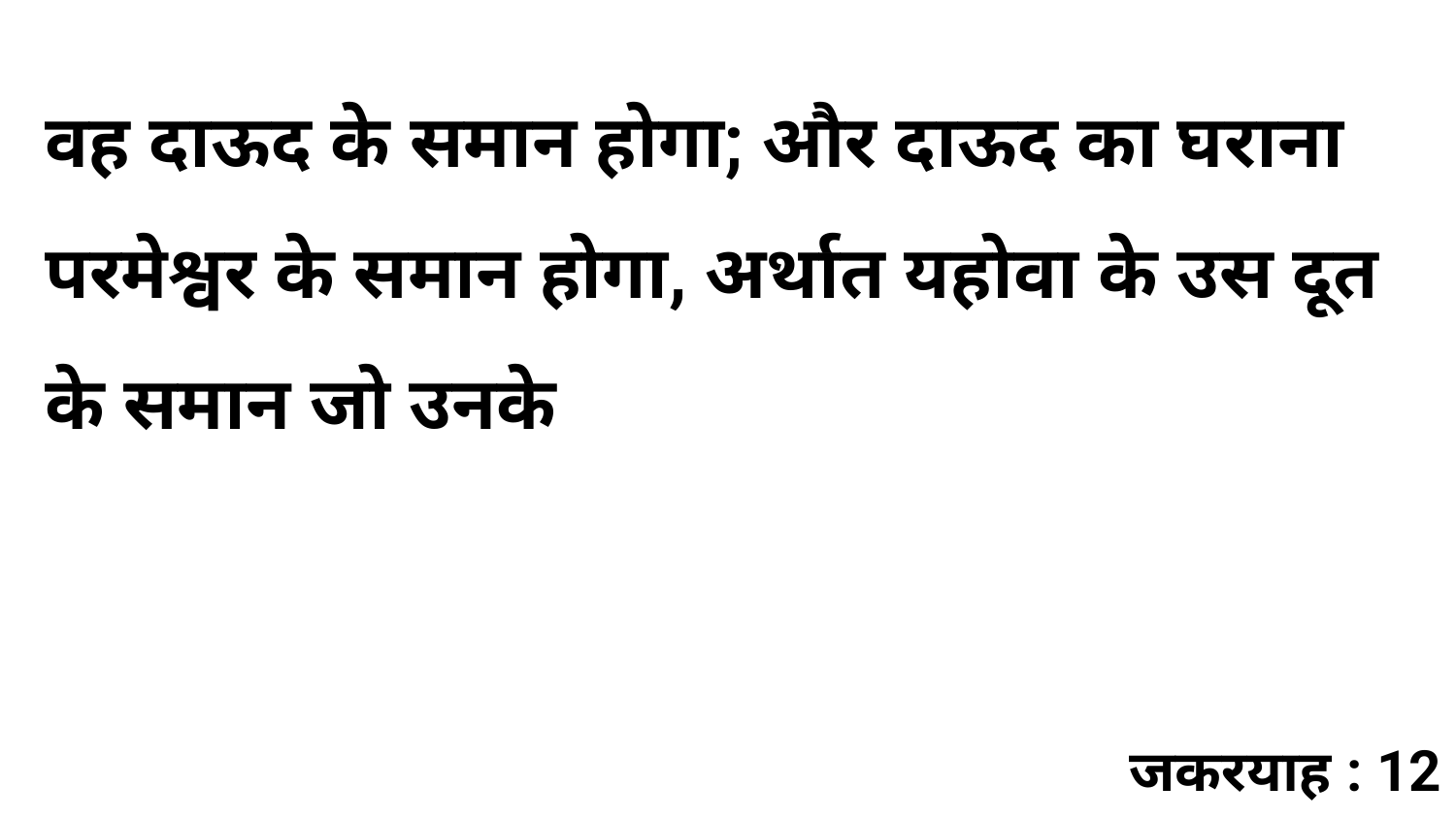

वह दाऊद के समान होगा; और दाऊद का घराना परमेश्वर के समान होगा, अर्थात यहोवा के उस दूत के समान जो उनके
जकरयाह : 12